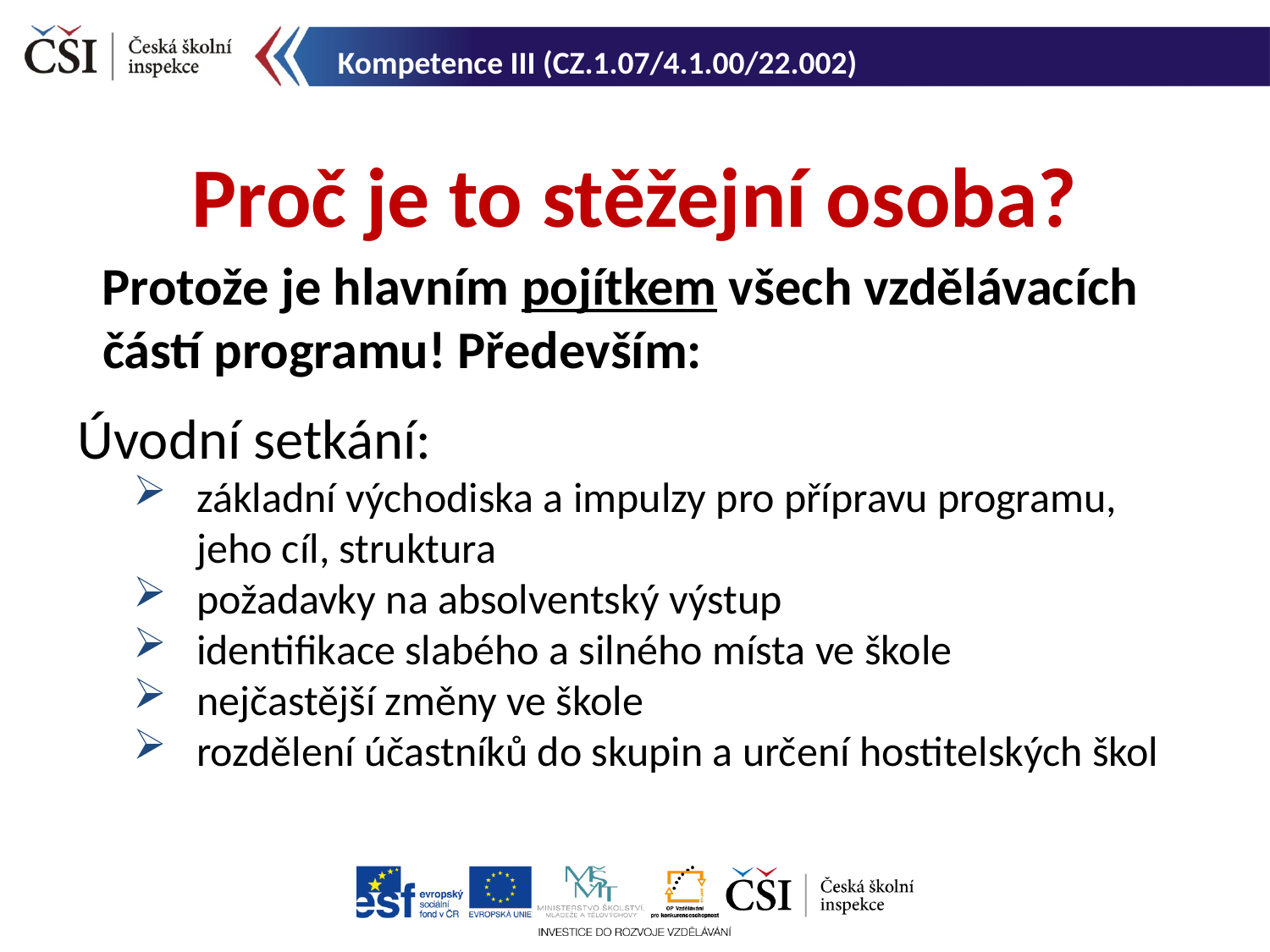

Kompetence III (CZ.1.07/4.1.00/22.002)

Proč je to stěžejní osoba?
Protože je hlavním pojítkem všech vzdělávacích částí programu! Především:
Úvodní setkání:
základní východiska a impulzy pro přípravu programu, jeho cíl, struktura
požadavky na absolventský výstup
identifikace slabého a silného místa ve škole
nejčastější změny ve škole
rozdělení účastníků do skupin a určení hostitelských škol